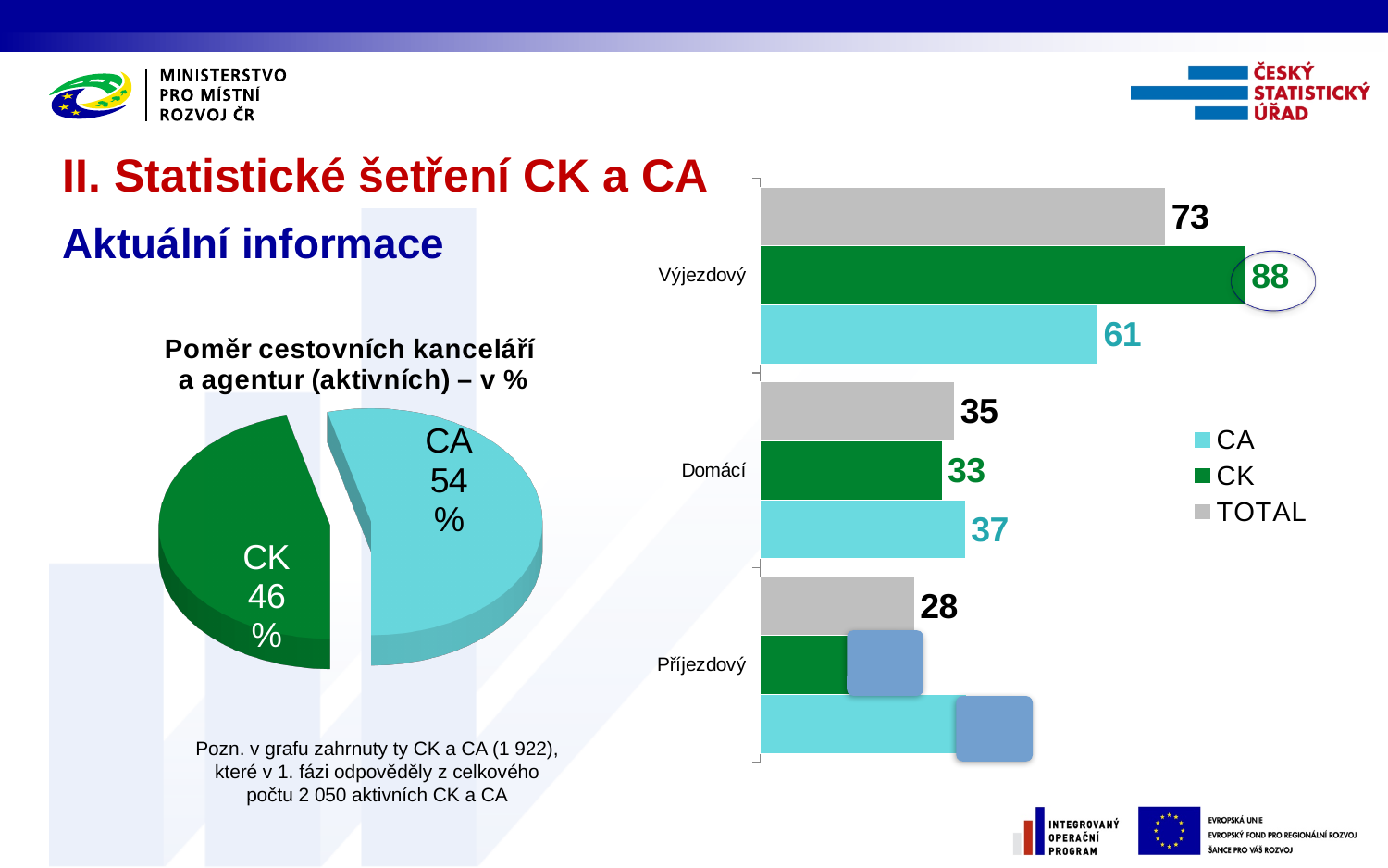

II. Statistické šetření CK a CA

### Chart

| Category | TOTAL | CK | CA |
|---|---|---|---|
| Výjezdový | 73.30905306971906 | 87.75510204081631 | 61.0576923076923 |
| Domácí | 35.1716961498439 | 32.87981859410431 | 37.1153846153846 |
| Příjezdový | 27.887617065556714 | 16.89342403628118 | 37.21153846153845 |
Aktuální informace

[unsupported chart]

Pozn. v grafu zahrnuty ty CK a CA (1 922), které v 1. fázi odpověděly z celkového počtu 2 050 aktivních CK a CA